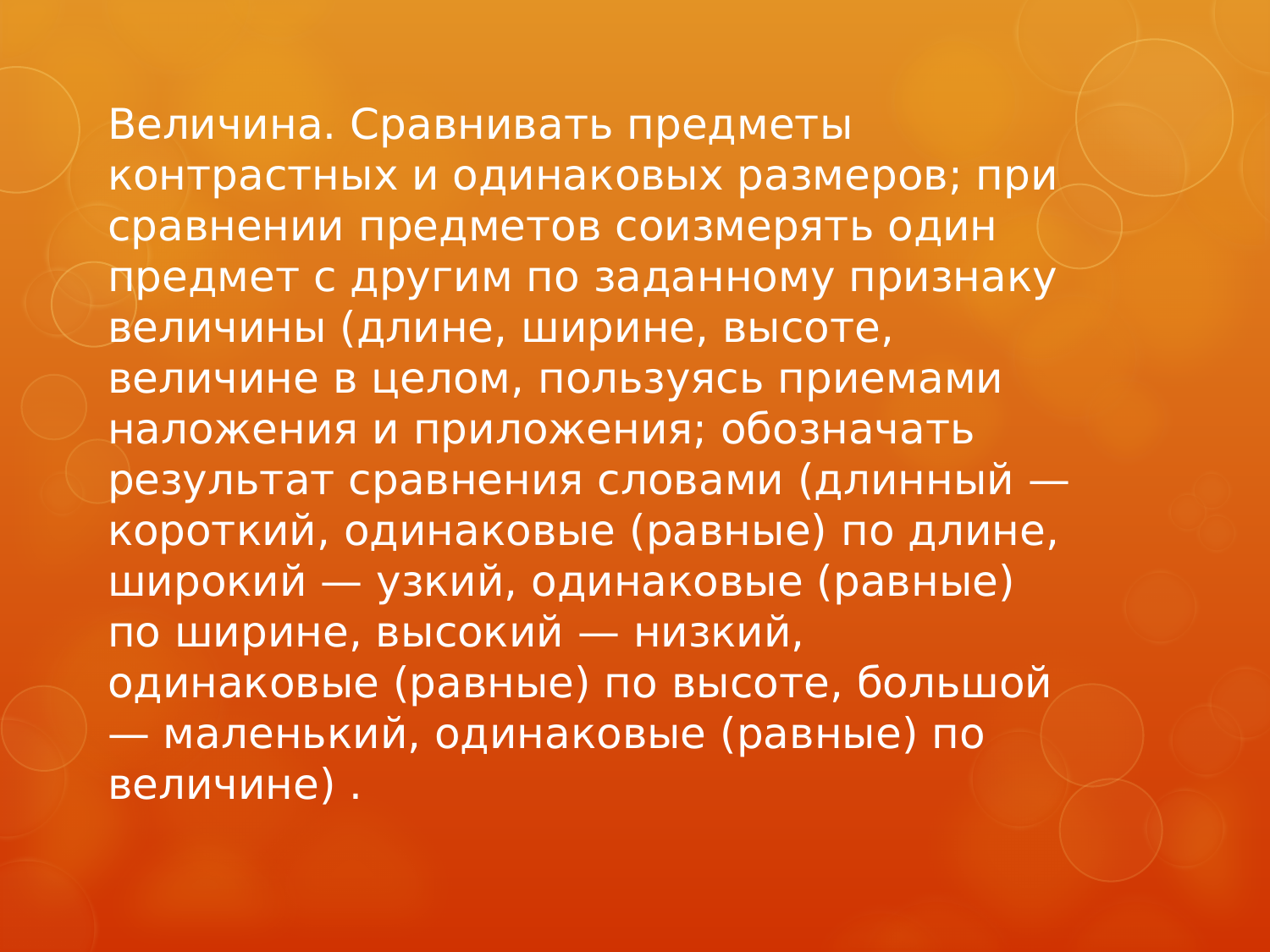

# Величина. Сравнивать предметы контрастных и одинаковых размеров; при сравнении предметов соизмерять один предмет с другим по заданному признаку величины (длине, ширине, высоте, величине в целом, пользуясь приемами наложения и приложения; обозначать результат сравнения словами (длинный — короткий, одинаковые (равные) по длине, широкий — узкий, одинаковые (равные) по ширине, высокий — низкий, одинаковые (равные) по высоте, большой — маленький, одинаковые (равные) по величине) .